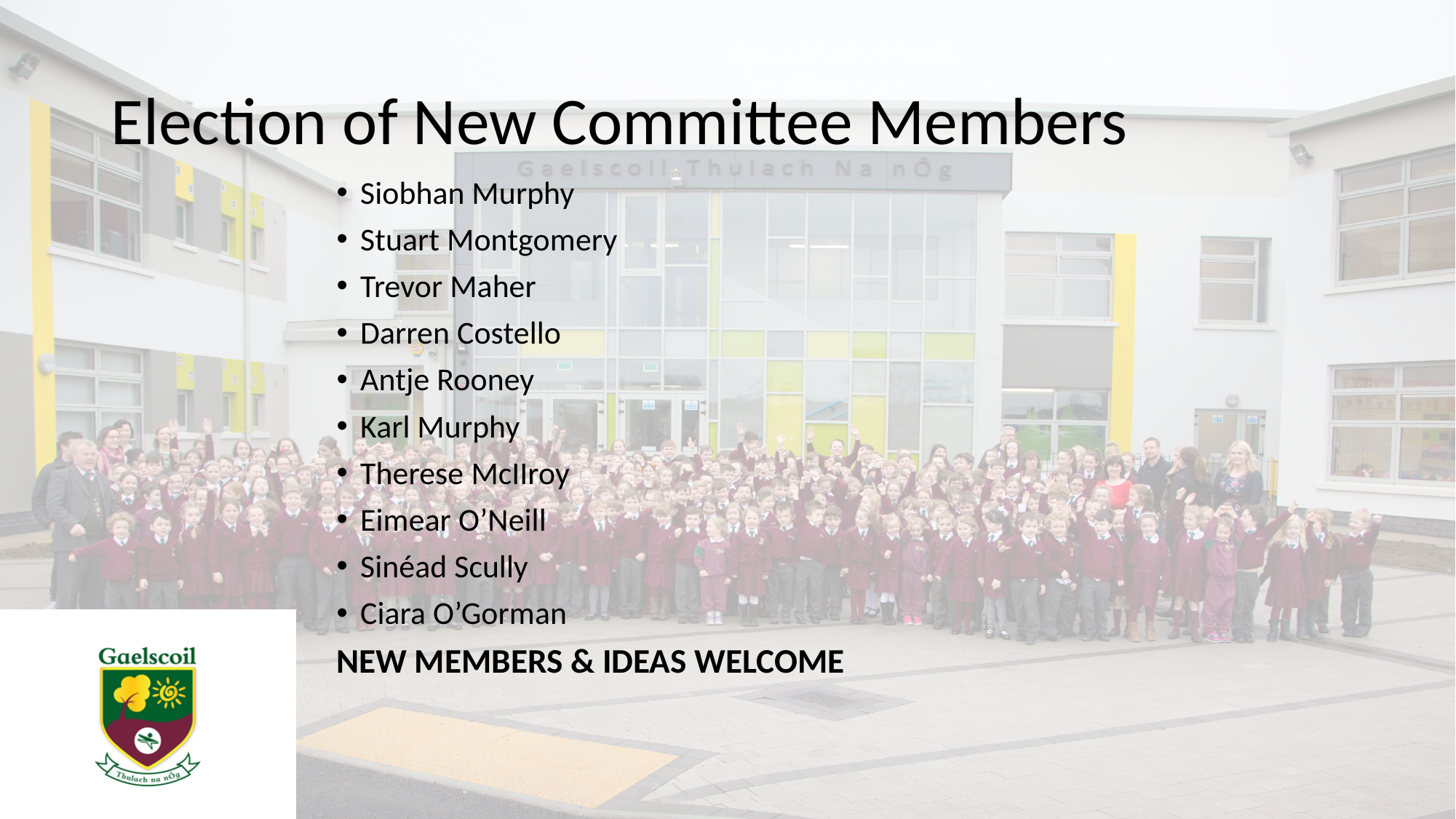

# Election of New Committee Members
Siobhan Murphy
Stuart Montgomery
Trevor Maher
Darren Costello
Antje Rooney
Karl Murphy
Therese McIIroy
Eimear O’Neill
Sinéad Scully
Ciara O’Gorman
NEW MEMBERS & IDEAS WELCOME